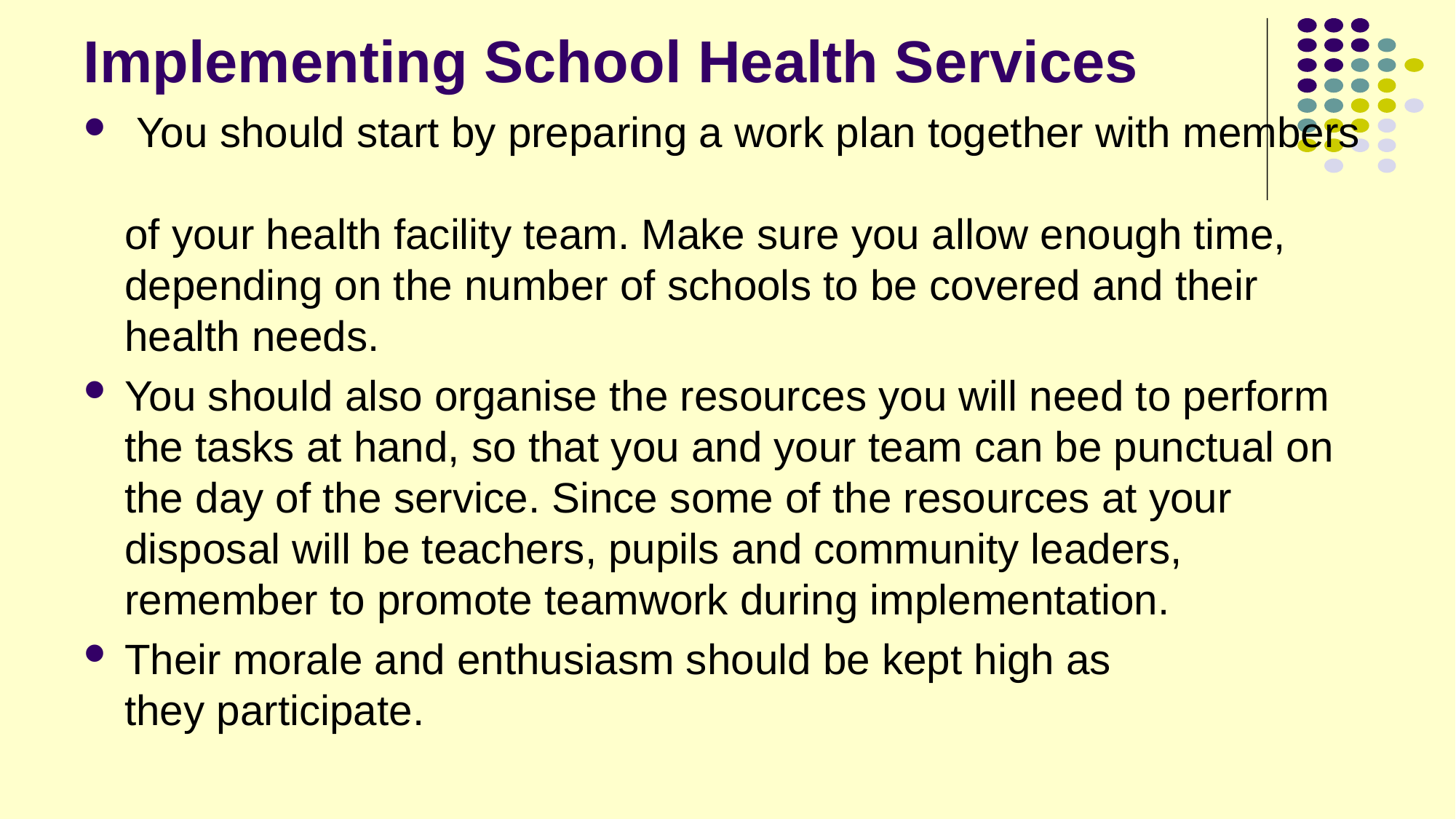

# Implementing School Health Services
 You should start by preparing a work plan together with members
of your health facility team. Make sure you allow enough time, depending on the number of schools to be covered and their
health needs.
You should also organise the resources you will need to perform the tasks at hand, so that you and your team can be punctual on the day of the service. Since some of the resources at your disposal will be teachers, pupils and community leaders, remember to promote teamwork during implementation.
Their morale and enthusiasm should be kept high as
they participate.